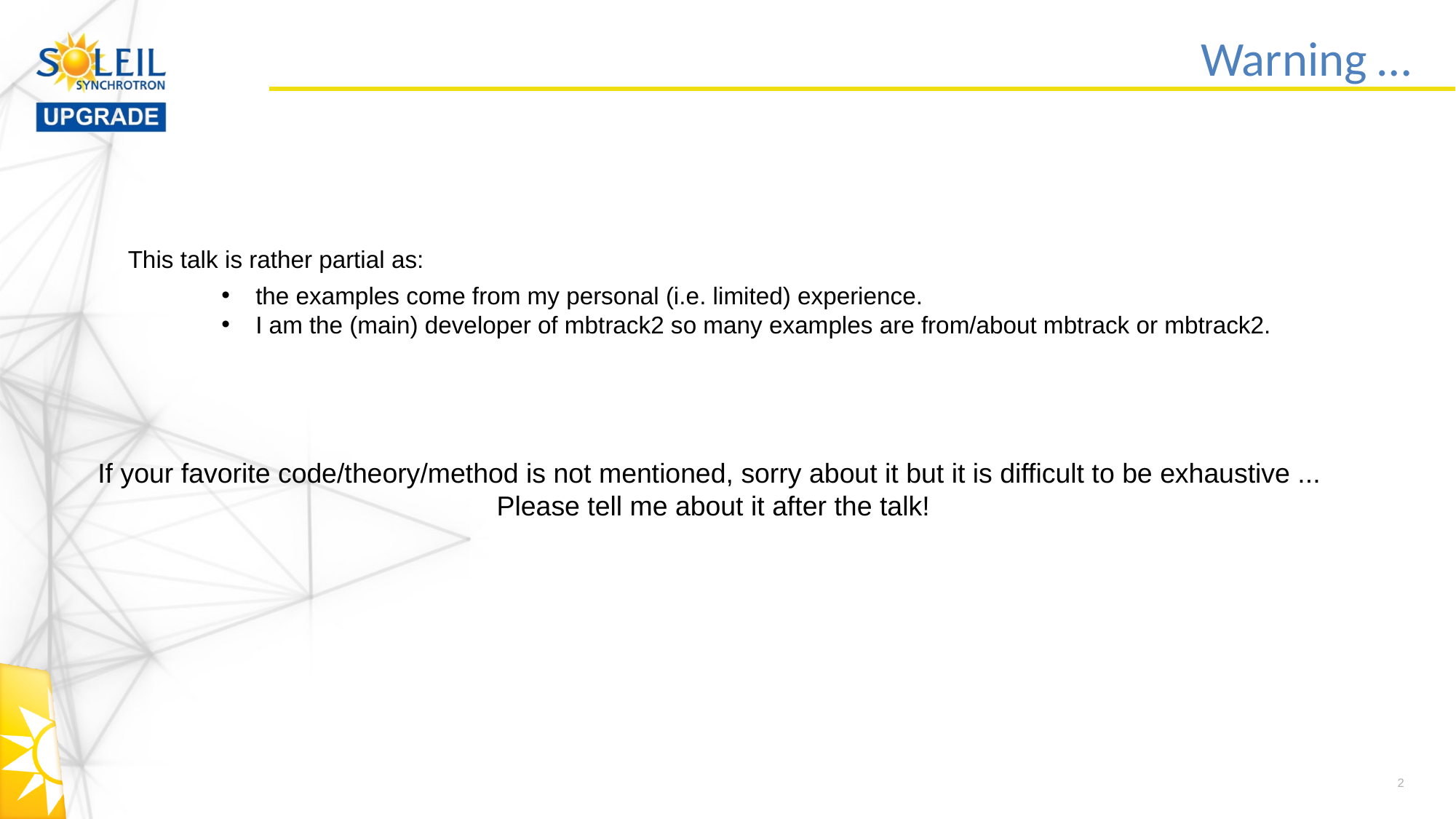

# Warning …
This talk is rather partial as:
the examples come from my personal (i.e. limited) experience.
I am the (main) developer of mbtrack2 so many examples are from/about mbtrack or mbtrack2.
If your favorite code/theory/method is not mentioned, sorry about it but it is difficult to be exhaustive ...
Please tell me about it after the talk!
2